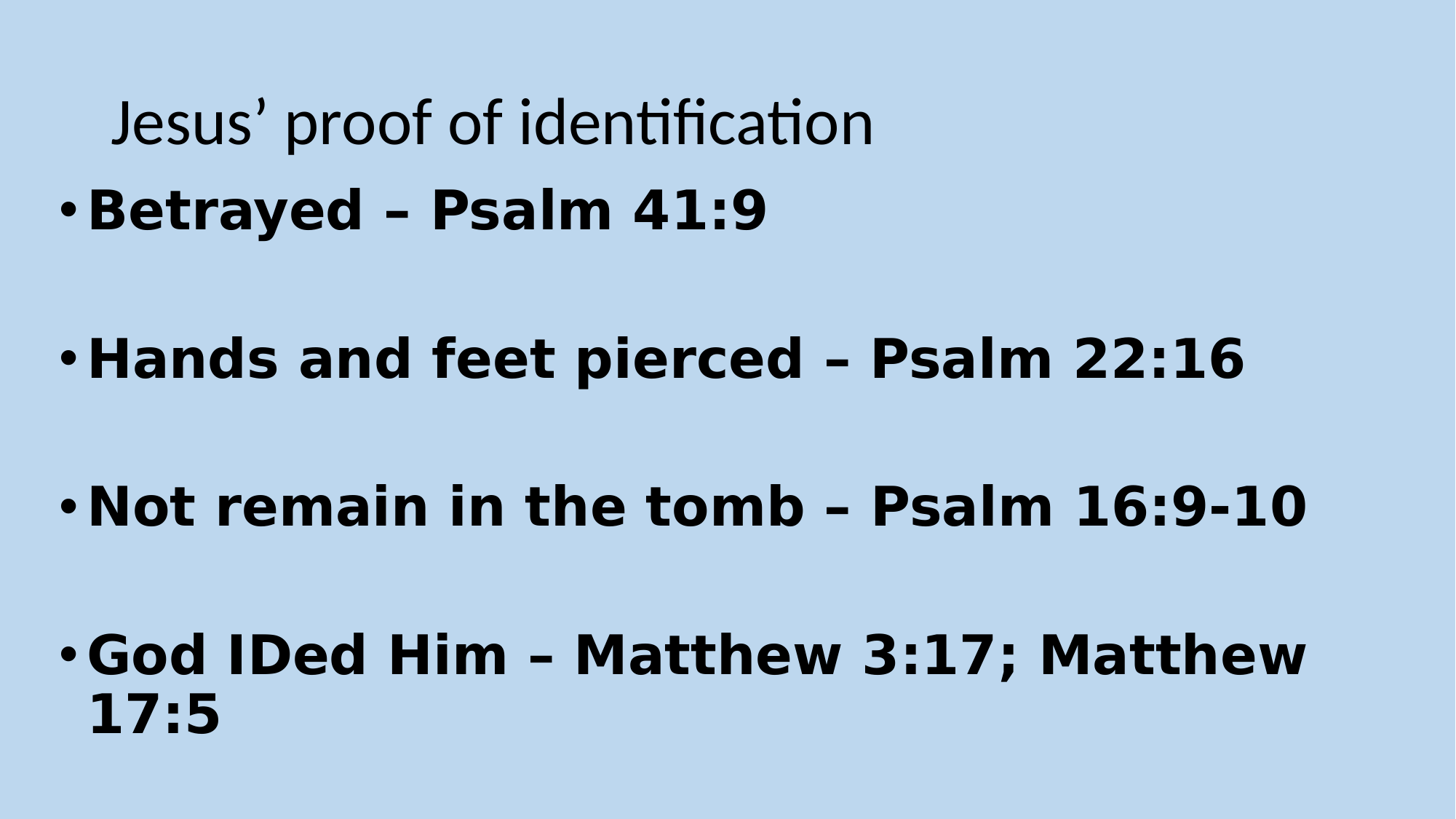

# Jesus’ proof of identification
Betrayed – Psalm 41:9

Hands and feet pierced – Psalm 22:16

Not remain in the tomb – Psalm 16:9-10

God IDed Him – Matthew 3:17; Matthew 17:5